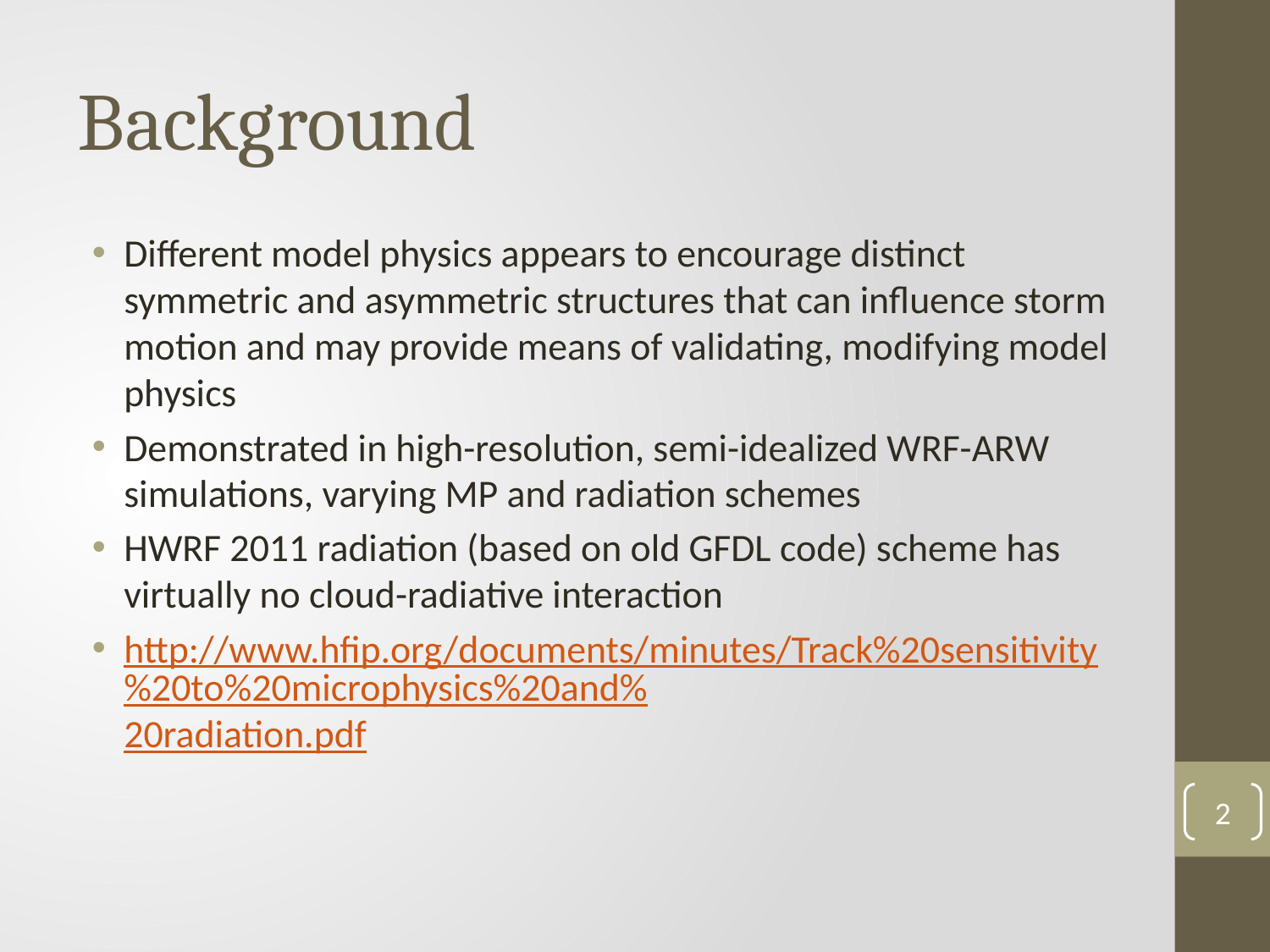

# Background
Different model physics appears to encourage distinct symmetric and asymmetric structures that can influence storm motion and may provide means of validating, modifying model physics
Demonstrated in high-resolution, semi-idealized WRF-ARW simulations, varying MP and radiation schemes
HWRF 2011 radiation (based on old GFDL code) scheme has virtually no cloud-radiative interaction
http://www.hfip.org/documents/minutes/Track%20sensitivity%20to%20microphysics%20and%20radiation.pdf

2